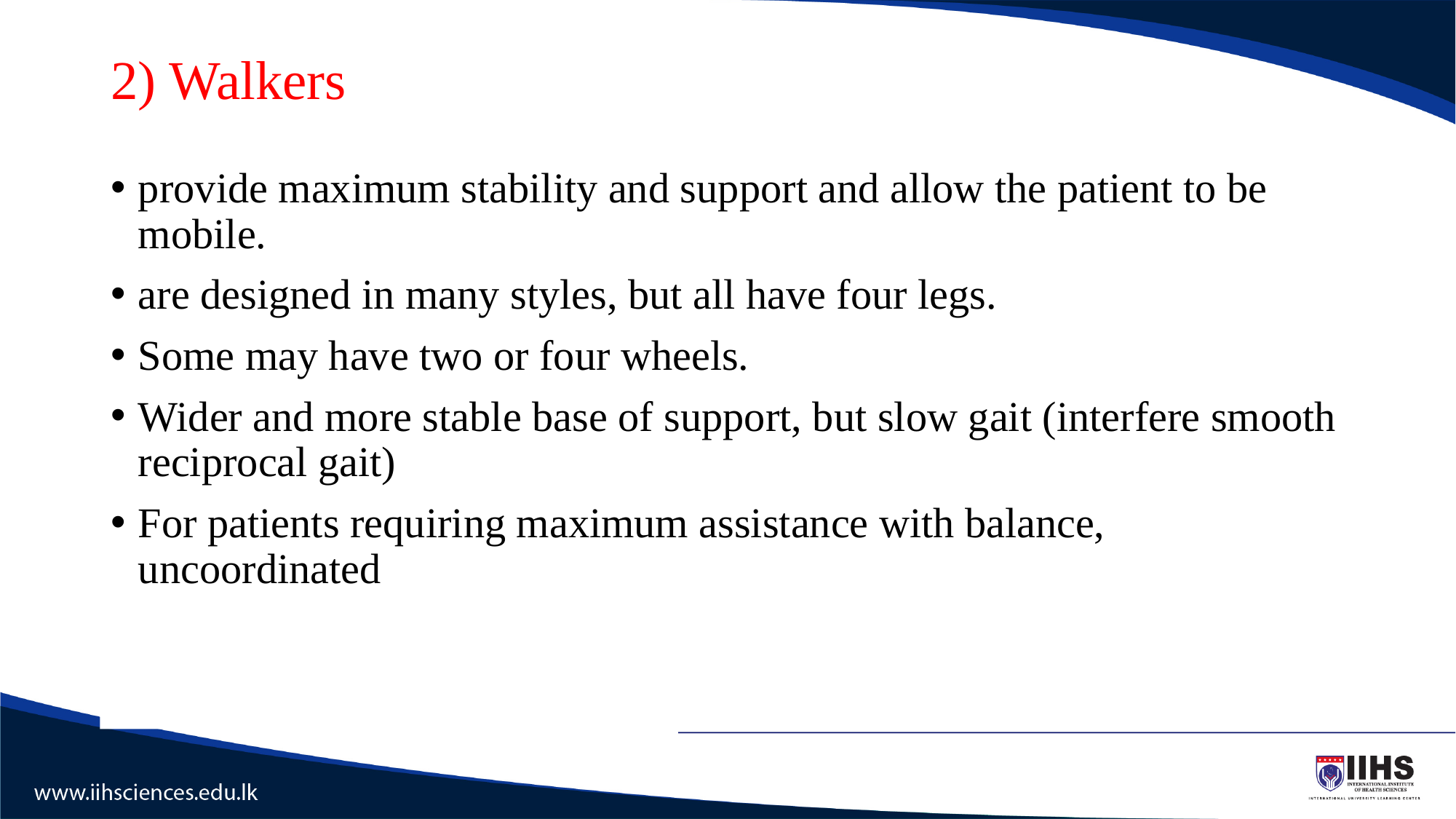

# 2) Walkers
provide maximum stability and support and allow the patient to be mobile.
are designed in many styles, but all have four legs.
Some may have two or four wheels.
Wider and more stable base of support, but slow gait (interfere smooth reciprocal gait)
For patients requiring maximum assistance with balance, uncoordinated